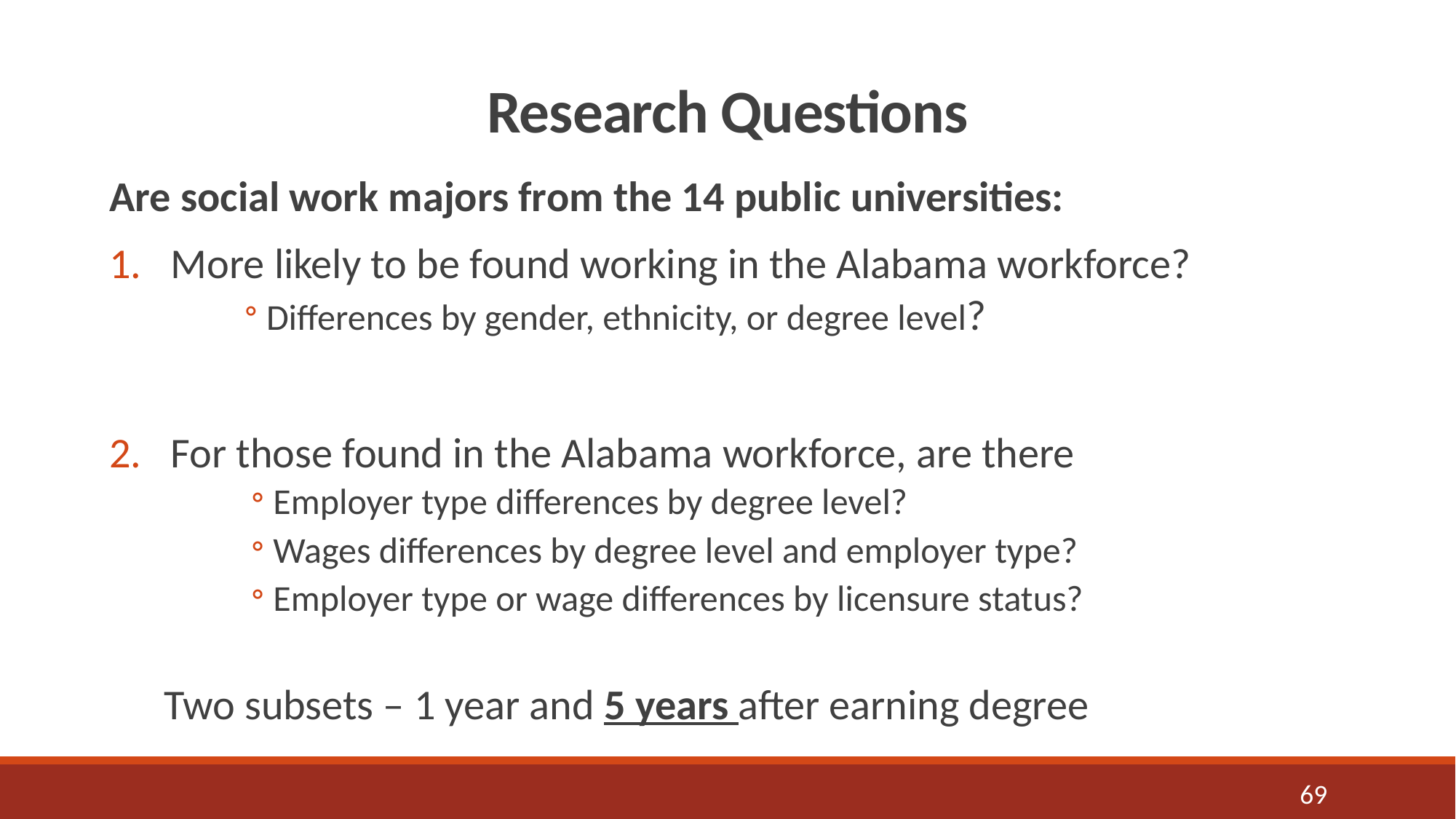

# Research Questions
Are social work majors from the 14 public universities:
More likely to be found working in the Alabama workforce?
Differences by gender, ethnicity, or degree level?

For those found in the Alabama workforce, are there
Employer type differences by degree level?
Wages differences by degree level and employer type?
Employer type or wage differences by licensure status?

Two subsets – 1 year and 5 years after earning degree

69